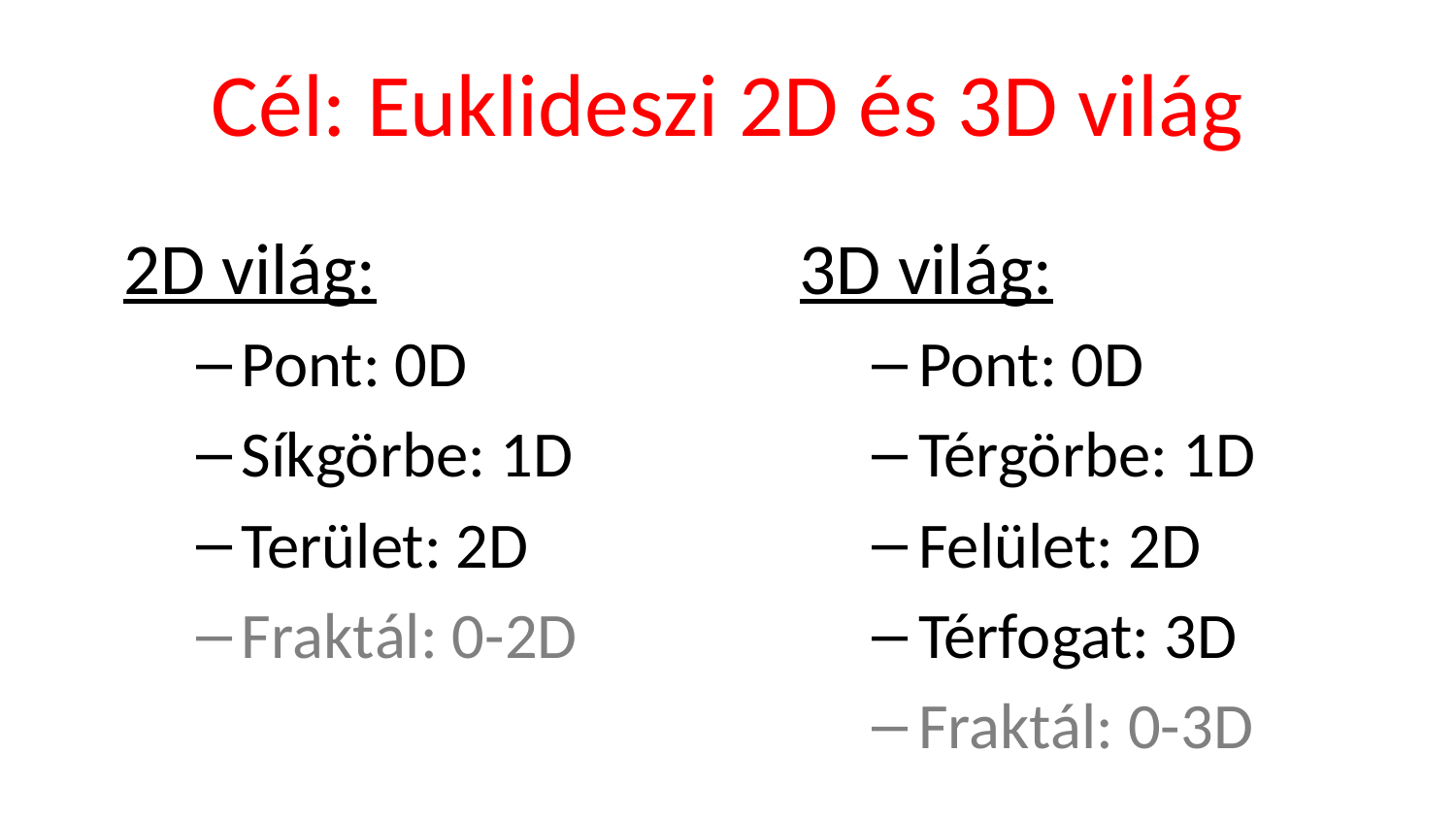

# Cél: Euklideszi 2D és 3D világ
2D világ:
Pont: 0D
Síkgörbe: 1D
Terület: 2D
Fraktál: 0-2D
3D világ:
Pont: 0D
Térgörbe: 1D
Felület: 2D
Térfogat: 3D
Fraktál: 0-3D